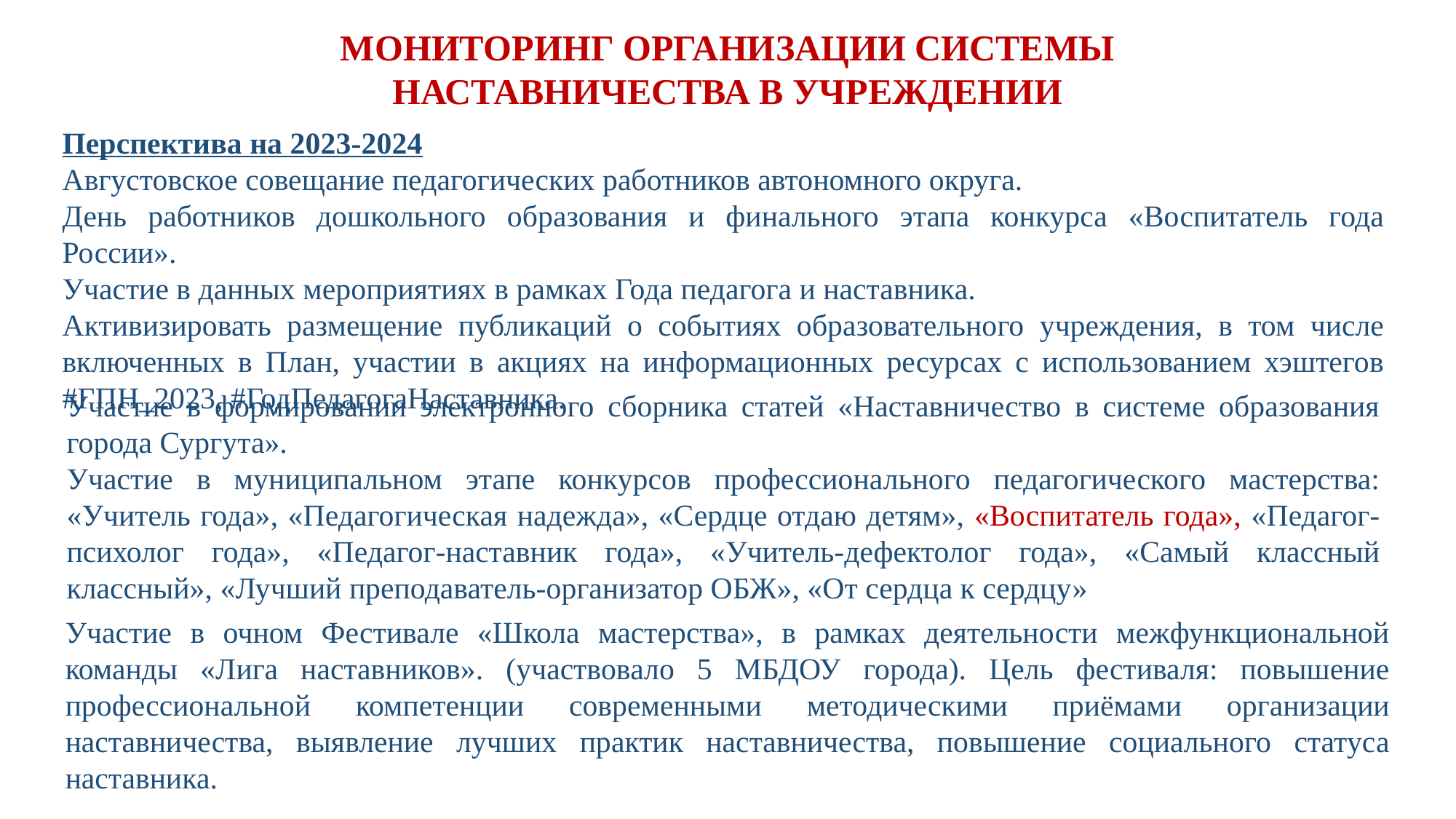

МОНИТОРИНГ ОРГАНИЗАЦИИ СИСТЕМЫ НАСТАВНИЧЕСТВА В УЧРЕЖДЕНИИ
Перспектива на 2023-2024
Августовское совещание педагогических работников автономного округа.
День работников дошкольного образования и финального этапа конкурса «Воспитатель года России».
Участие в данных мероприятиях в рамках Года педагога и наставника.
Активизировать размещение публикаций о событиях образовательного учреждения, в том числе включенных в План, участии в акциях на информационных ресурсах с использованием хэштегов #ГПН_2023, #ГодПедагогаНаставника.
Участие в формировании электронного сборника статей «Наставничество в системе образования города Сургута».
Участие в муниципальном этапе конкурсов профессионального педагогического мастерства: «Учитель года», «Педагогическая надежда», «Сердце отдаю детям», «Воспитатель года», «Педагог-психолог года», «Педагог-наставник года», «Учитель-дефектолог года», «Самый классный классный», «Лучший преподаватель-организатор ОБЖ», «От сердца к сердцу»
Участие в очном Фестивале «Школа мастерства», в рамках деятельности межфункциональной команды «Лига наставников». (участвовало 5 МБДОУ города). Цель фестиваля: повышение профессиональной компетенции современными методическими приёмами организации наставничества, выявление лучших практик наставничества, повышение социального статуса наставника.